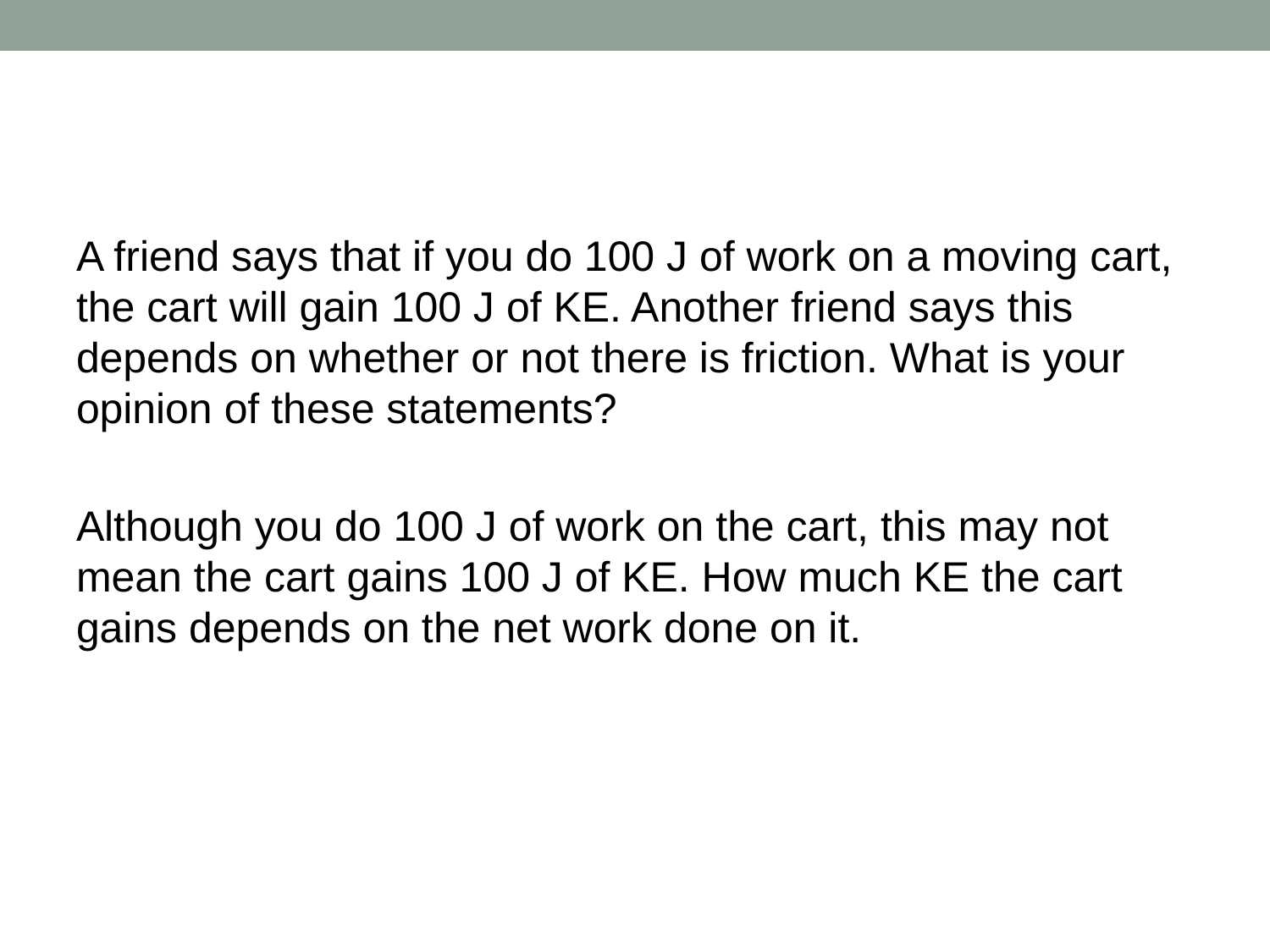

#
A friend says that if you do 100 J of work on a moving cart, the cart will gain 100 J of KE. Another friend says this depends on whether or not there is friction. What is your opinion of these statements?

Although you do 100 J of work on the cart, this may not mean the cart gains 100 J of KE. How much KE the cart gains depends on the net work done on it.